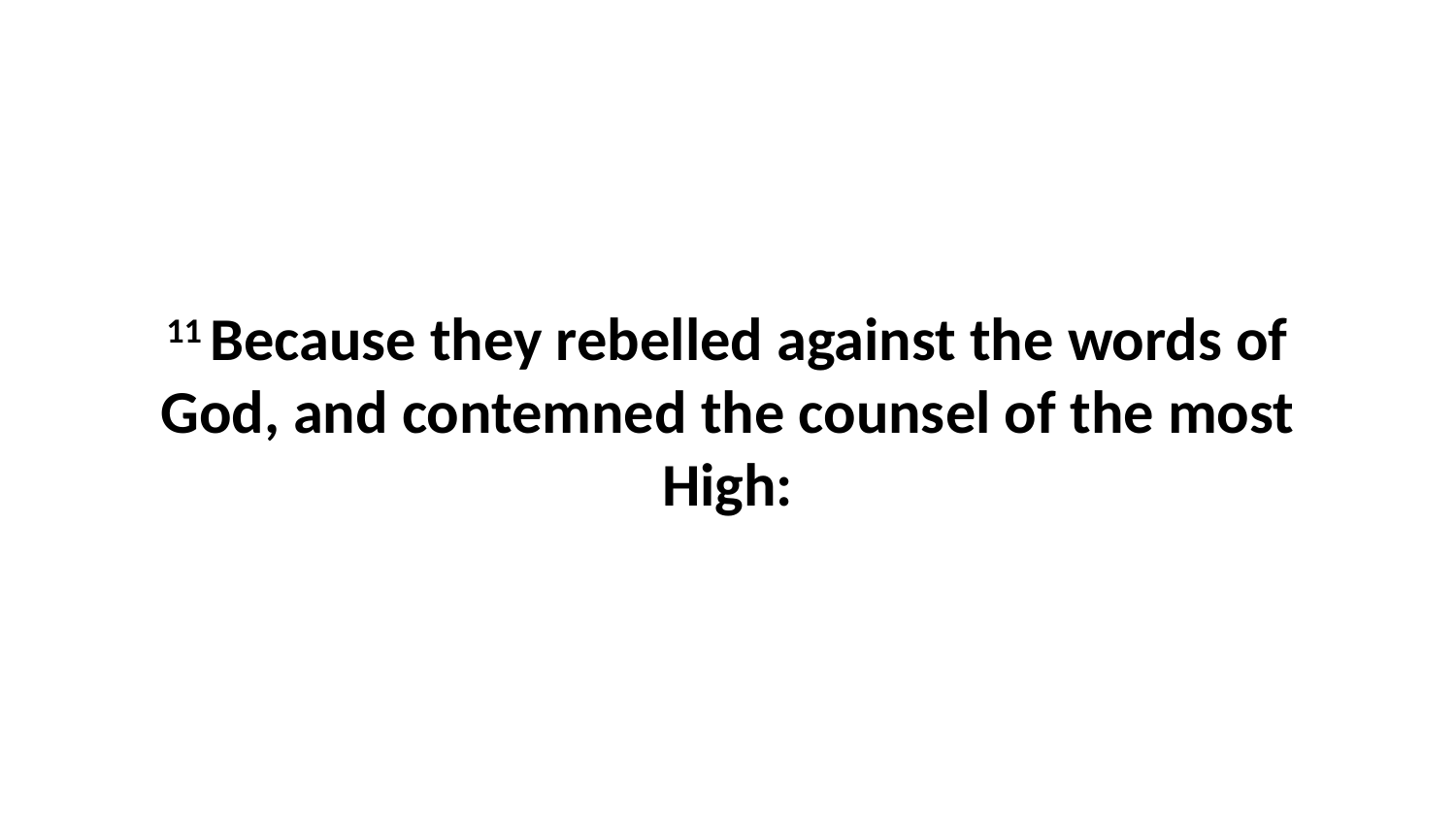

11 Because they rebelled against the words of God, and contemned the counsel of the most High: